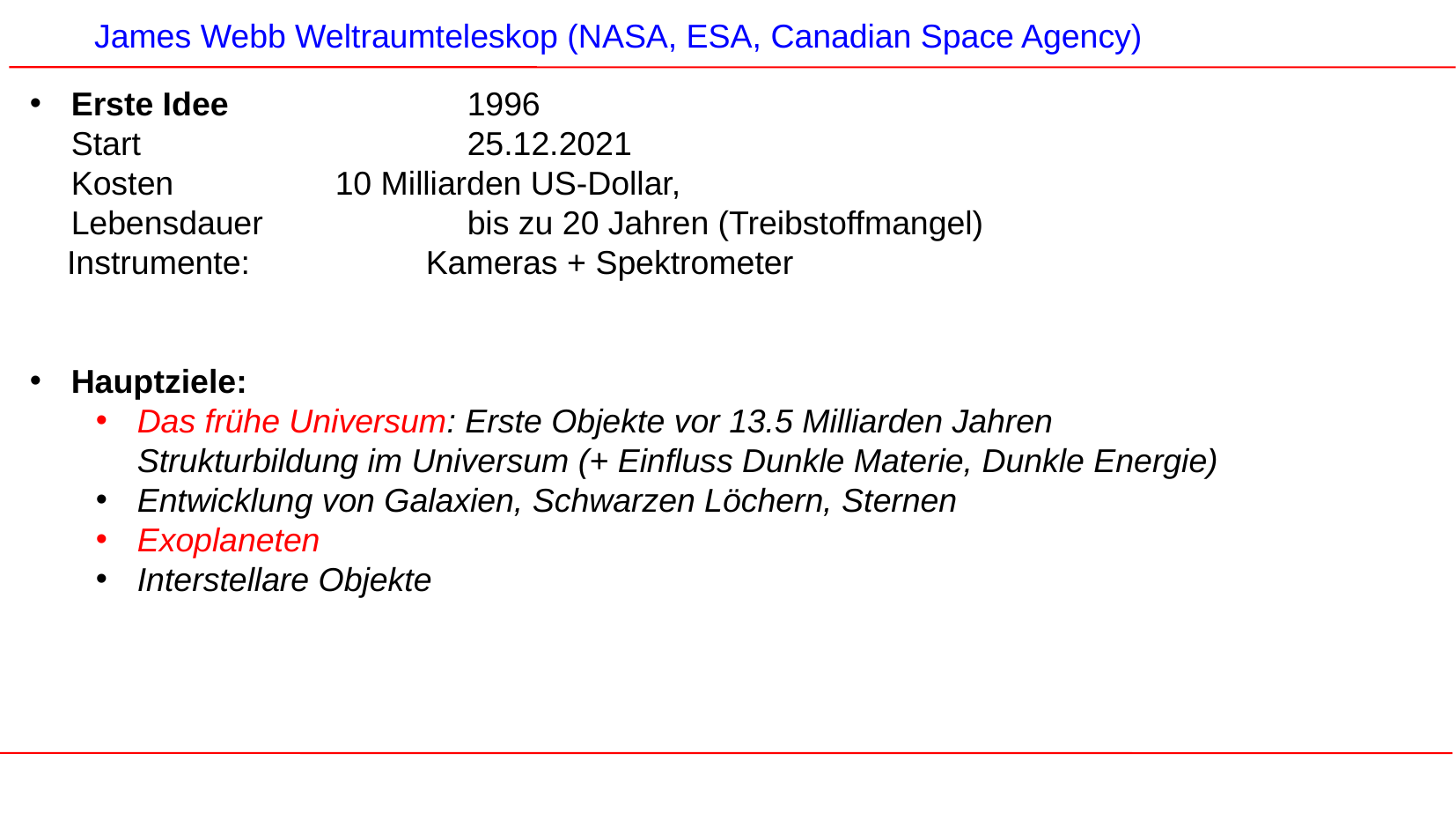

James Webb Weltraumteleskop (NASA, ESA, Canadian Space Agency)
Erste Idee 		1996
Start 			25.12.2021
Kosten 		10 Milliarden US-Dollar,
Lebensdauer 		bis zu 20 Jahren (Treibstoffmangel)
    Instrumente:		Kameras + Spektrometer

Hauptziele:
Das frühe Universum: Erste Objekte vor 13.5 Milliarden Jahren
Strukturbildung im Universum (+ Einfluss Dunkle Materie, Dunkle Energie)
Entwicklung von Galaxien, Schwarzen Löchern, Sternen
Exoplaneten
Interstellare Objekte